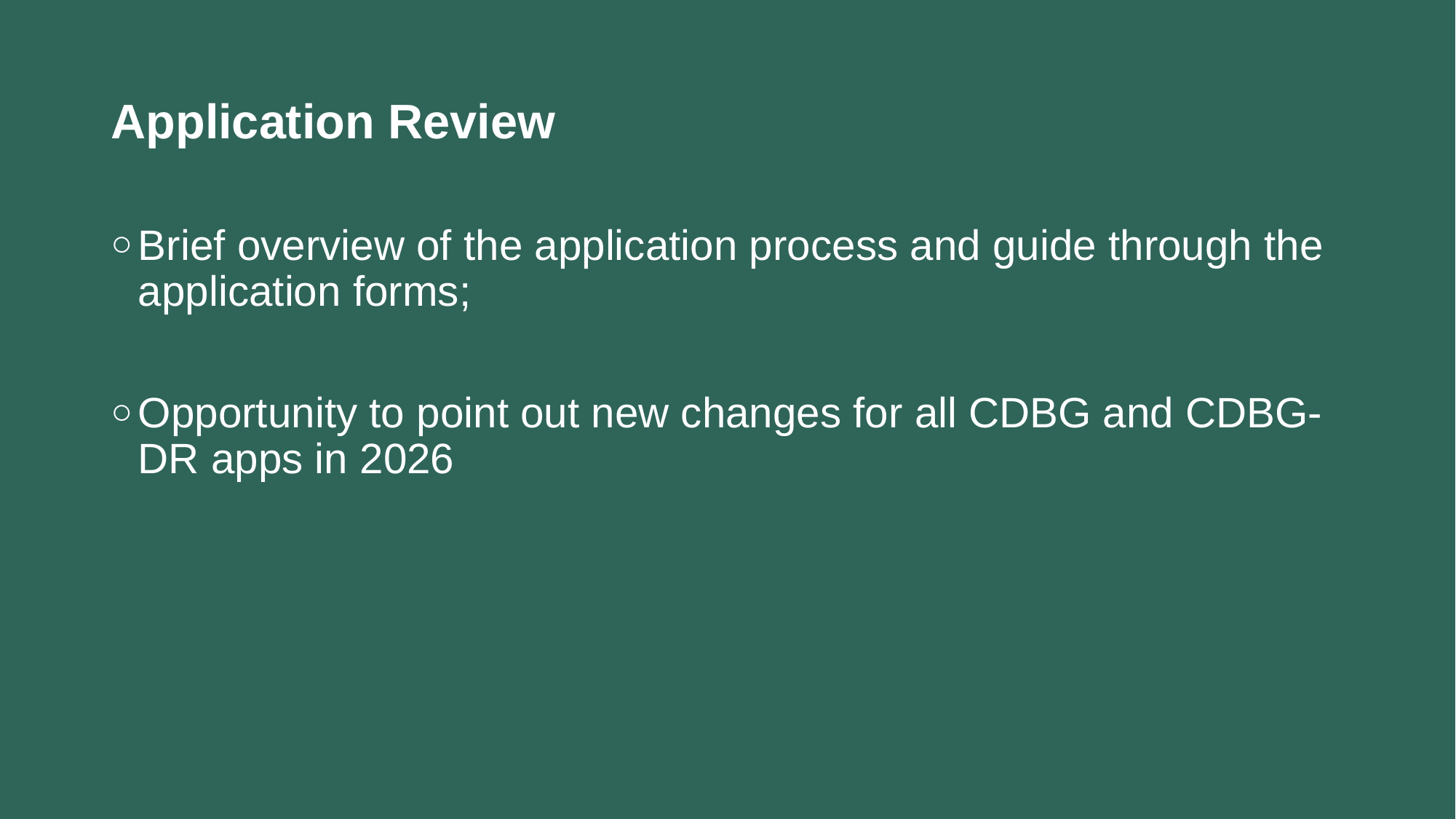

# Application Review
Brief overview of the application process and guide through the application forms;

Opportunity to point out new changes for all CDBG and CDBG-DR apps in 2026